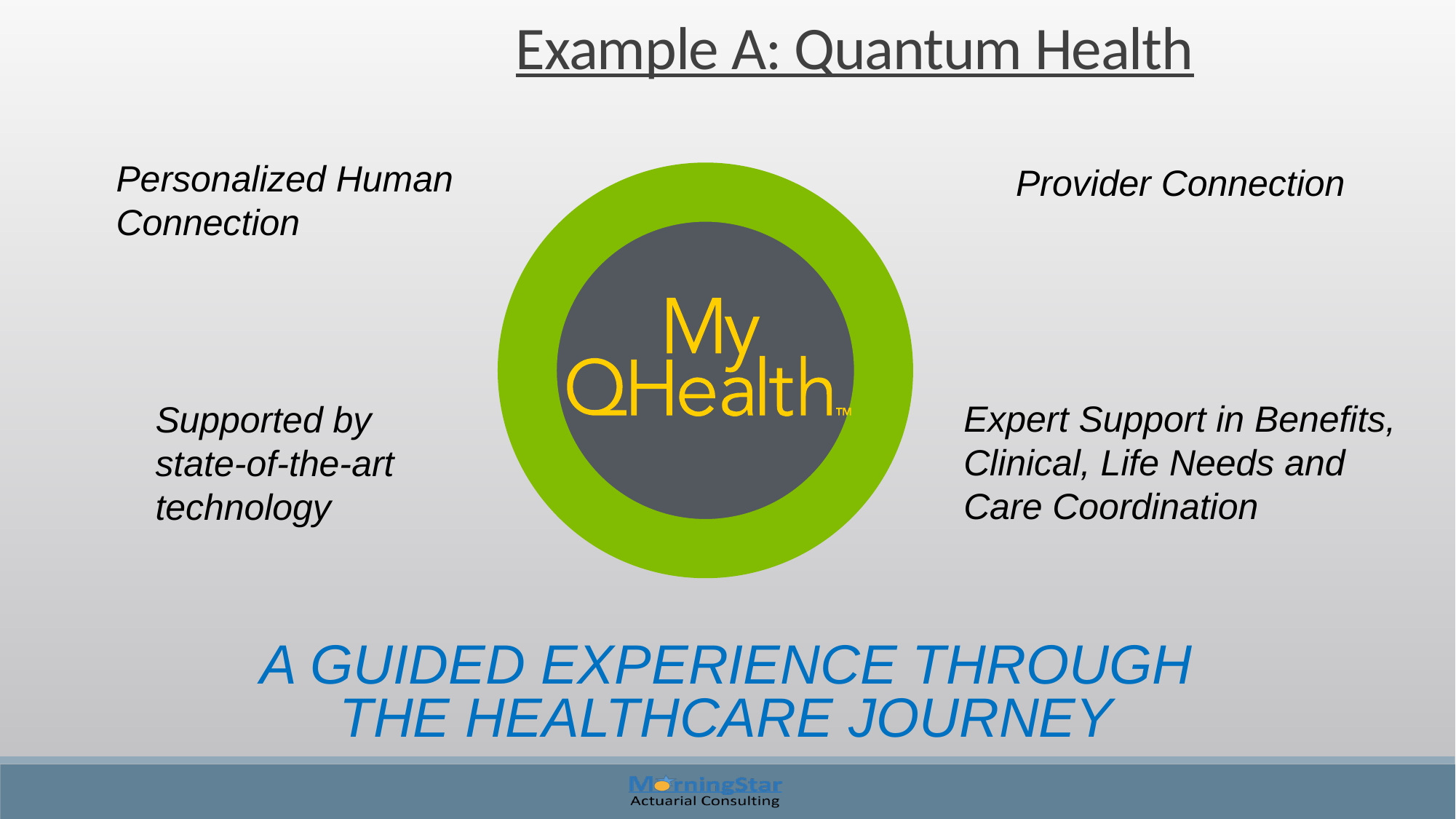

Example A: Quantum Health
Personalized Human
Connection
Provider Connection

Expert Support in Benefits,
Clinical, Life Needs and
Care Coordination
Supported by
state-of-the-art
technology
A GUIDED EXPERIENCE THROUGH
THE HEALTHCARE JOURNEY